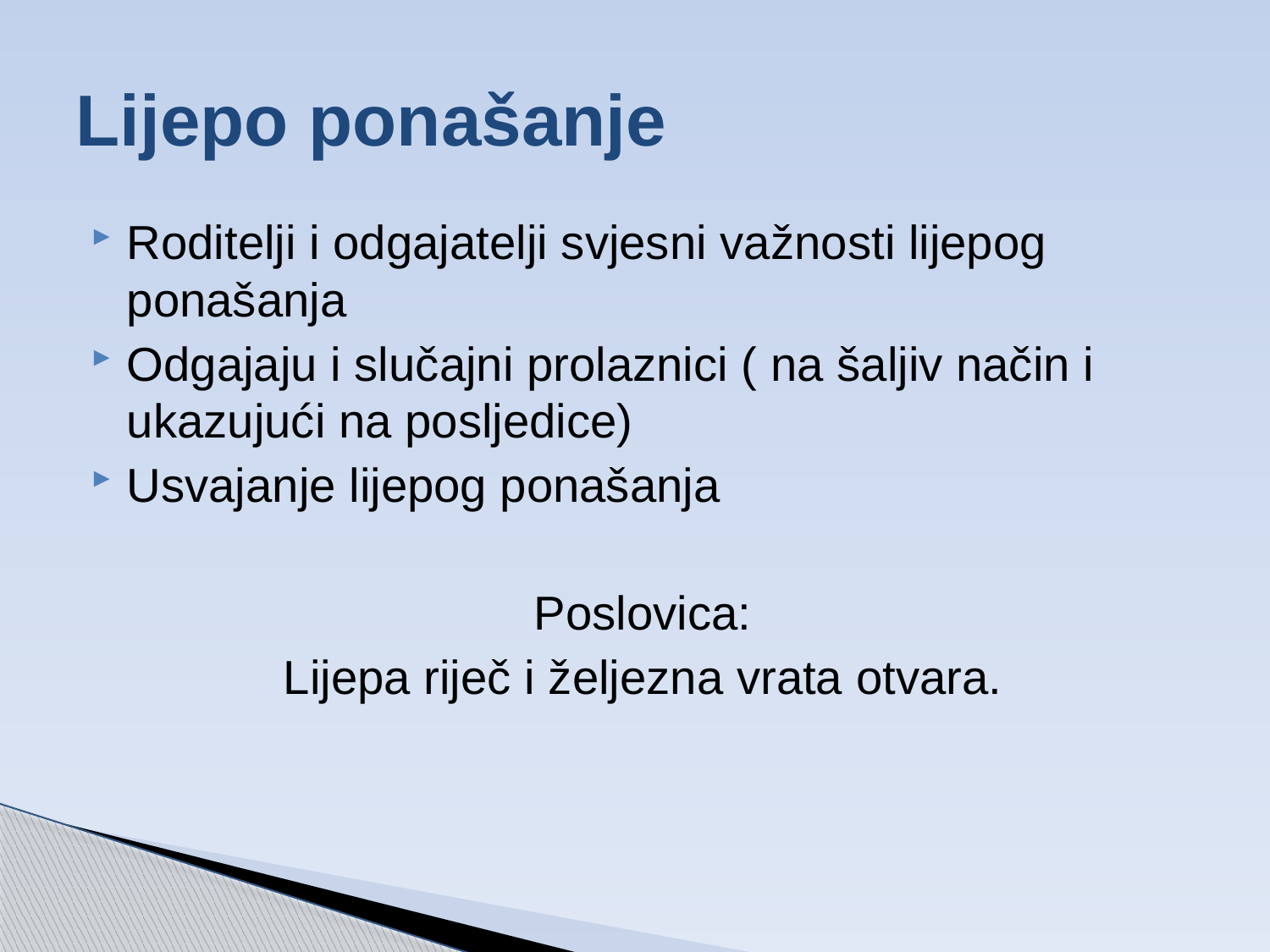

# Lijepo ponašanje
Roditelji i odgajatelji svjesni važnosti lijepog ponašanja
Odgajaju i slučajni prolaznici ( na šaljiv način i ukazujući na posljedice)
Usvajanje lijepog ponašanja

Poslovica:
Lijepa riječ i željezna vrata otvara.